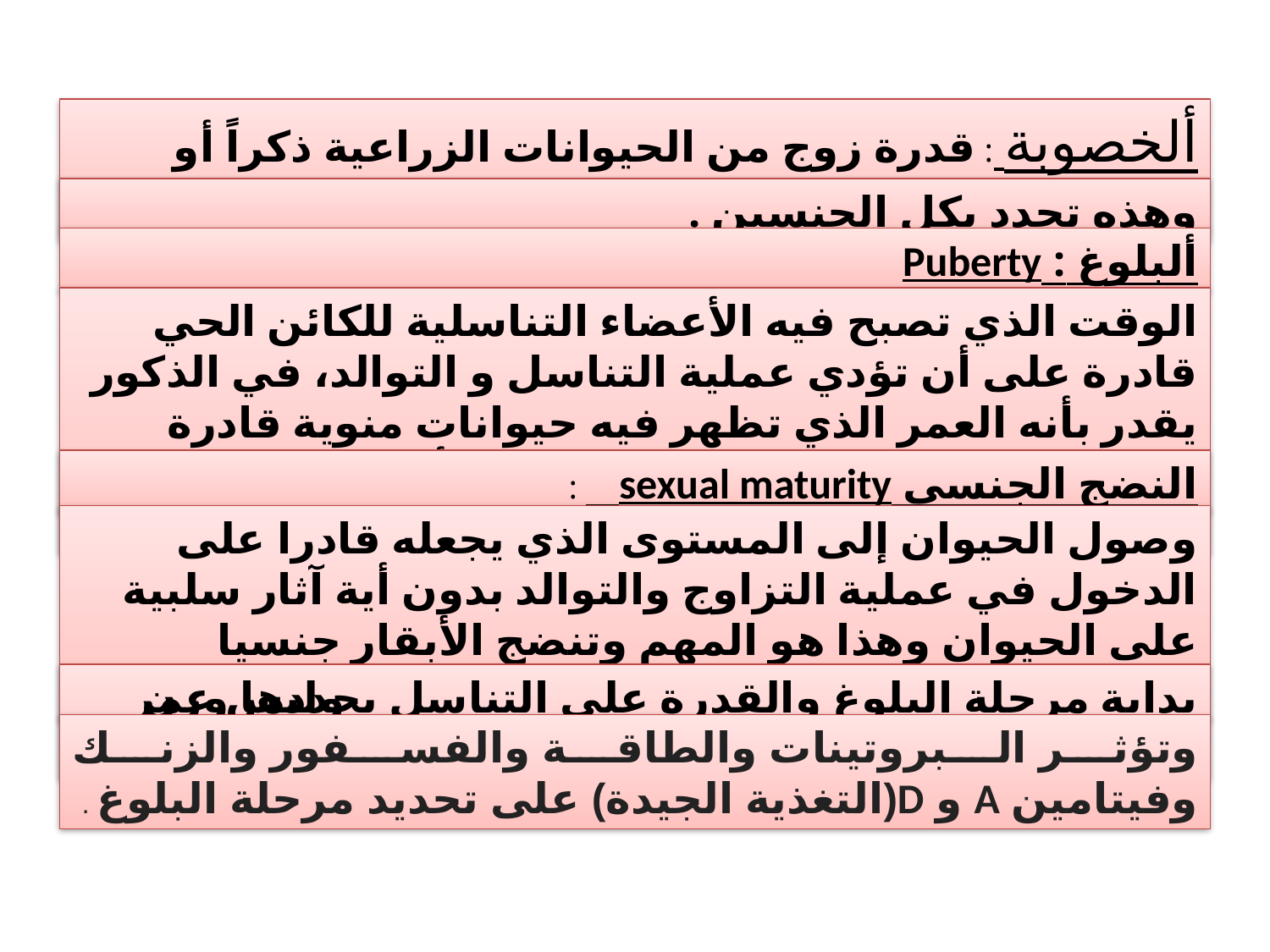

ألخصوبة : قدرة زوج من الحيوانات الزراعية ذكراً أو انثى على إنتاج نسل حي
وهذه تحدد بكل الجنسين .
ألبلوغ : Puberty
الوقت الذي تصبح فيه الأعضاء التناسلية للكائن الحي قادرة على أن تؤدي عملية التناسل و التوالد، في الذكور يقدر بأنه العمر الذي تظهر فيه حيوانات منوية قادرة على الاخصاب، وفي الاناث يقدر على أنه اعتبار العمر عند اول دورة شبق .
النضج الجنسي sexual maturity    :
وصول الحيوان إلى المستوى الذي يجعله قادرا على الدخول في عملية التزاوج والتوالد بدون أية آثار سلبية على الحيوان وهذا هو المهم وتنضج الأبقار جنسيا عندما  تبلغ سنة و نصف إلى سنتين من عمرها .
وليس عمر الحيوان
بداية مرحلة البلوغ والقدرة على التناسل يحددها وزن الحيوان
وتؤثر البروتينات والطاقة والفسفور والزنك وفيتامين A و D(التغذية الجيدة) على تحديد مرحلة البلوغ .